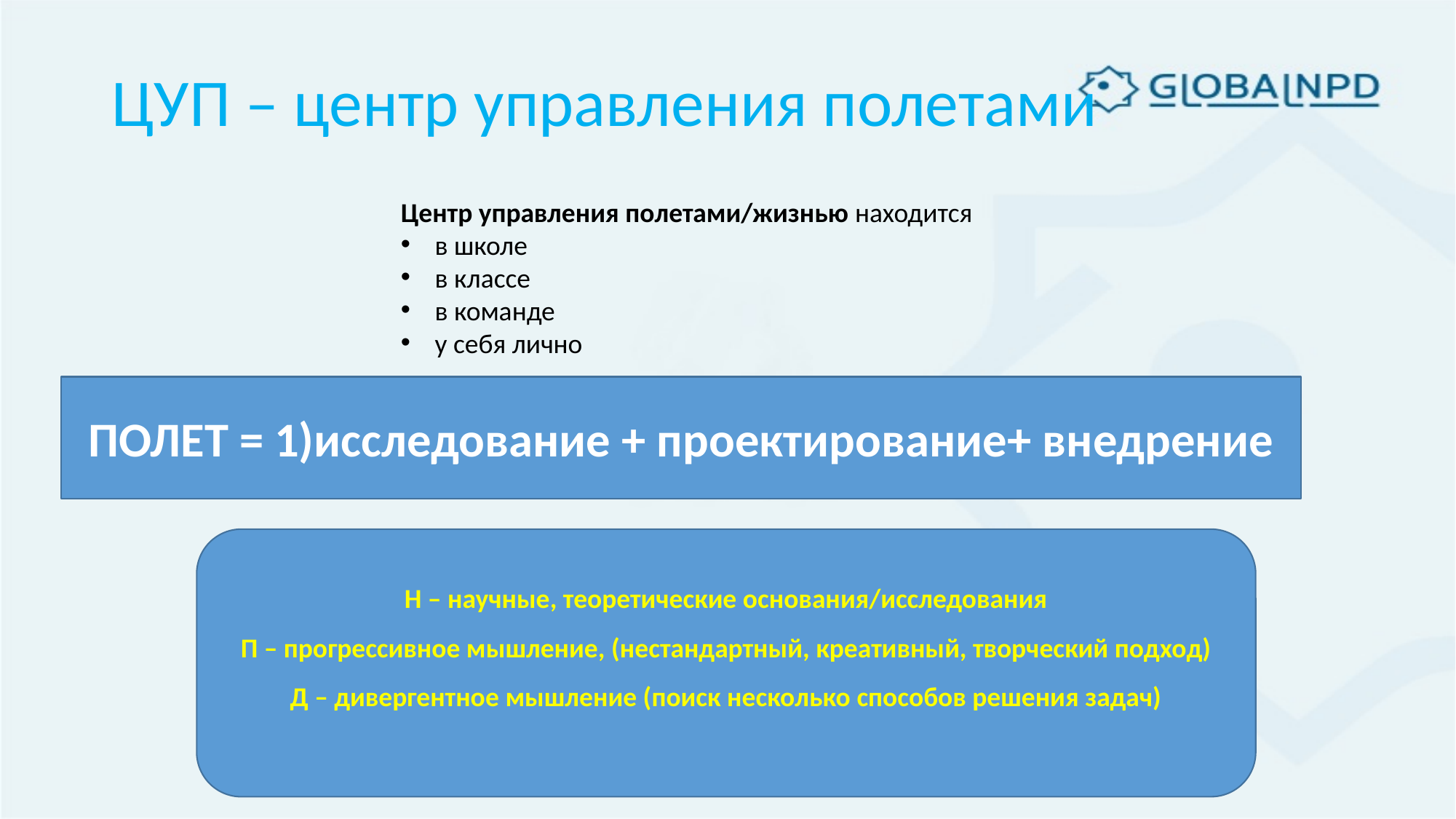

# ЦУП – центр управления полетами
Центр управления полетами/жизнью находится
в школе
в классе
в команде
у себя лично
ПОЛЕТ = 1)исследование + проектирование+ внедрение
Н – научные, теоретические основания/исследования
П – прогрессивное мышление, (нестандартный, креативный, творческий подход)
Д – дивергентное мышление (поиск несколько способов решения задач)